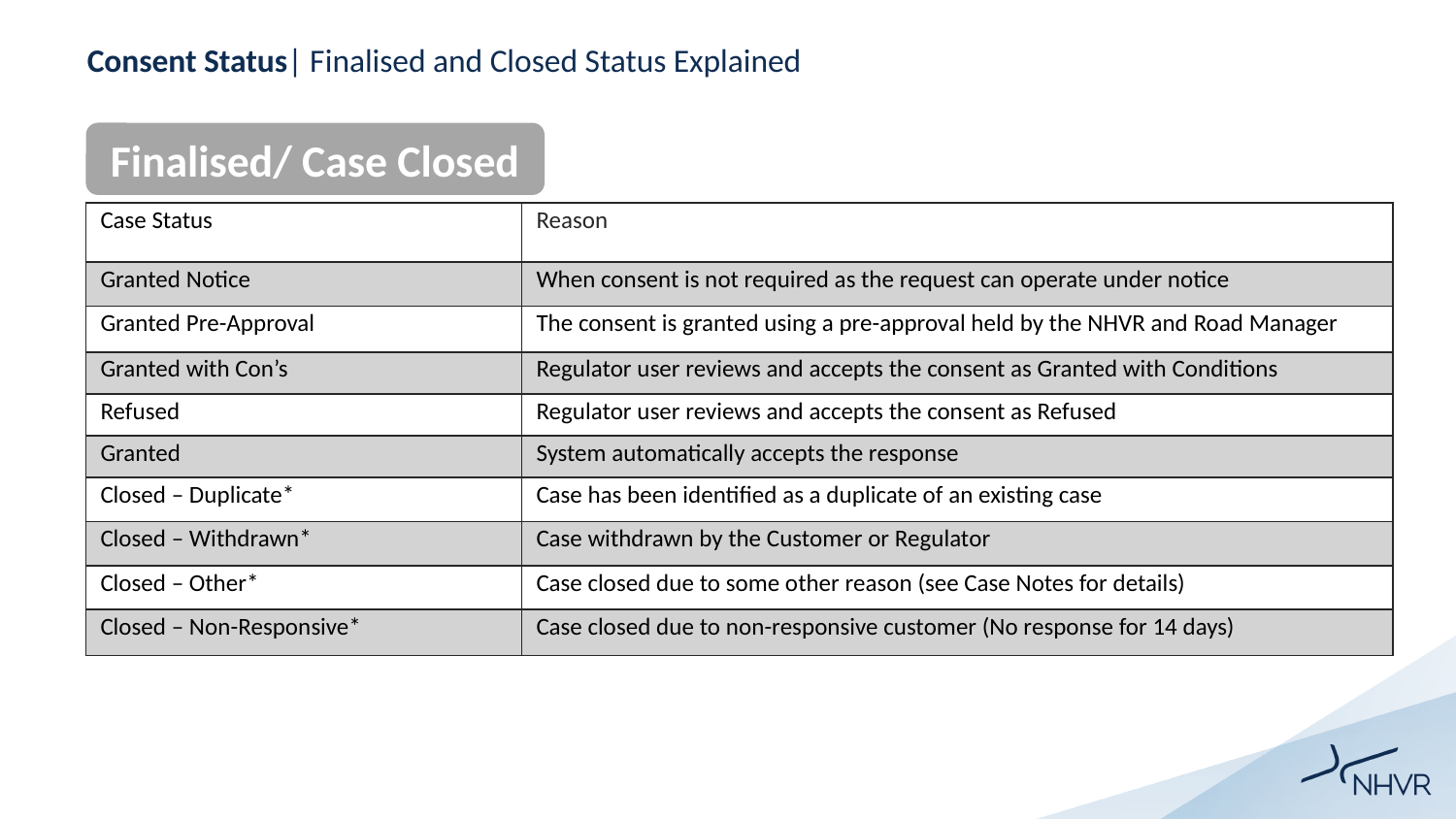

# Consent Status| Finalised and Closed Status Explained
Finalised/ Case Closed
| Case Status | Reason |
| --- | --- |
| Granted Notice | When consent is not required as the request can operate under notice |
| Granted Pre-Approval | The consent is granted using a pre-approval held by the NHVR and Road Manager |
| Granted with Con’s | Regulator user reviews and accepts the consent as Granted with Conditions |
| Refused | Regulator user reviews and accepts the consent as Refused |
| Granted | System automatically accepts the response |
| Closed – Duplicate\* | Case has been identified as a duplicate of an existing case |
| Closed – Withdrawn\* | Case withdrawn by the Customer or Regulator |
| Closed – Other\* | Case closed due to some other reason (see Case Notes for details) |
| Closed – Non-Responsive\* | Case closed due to non-responsive customer (No response for 14 days) |